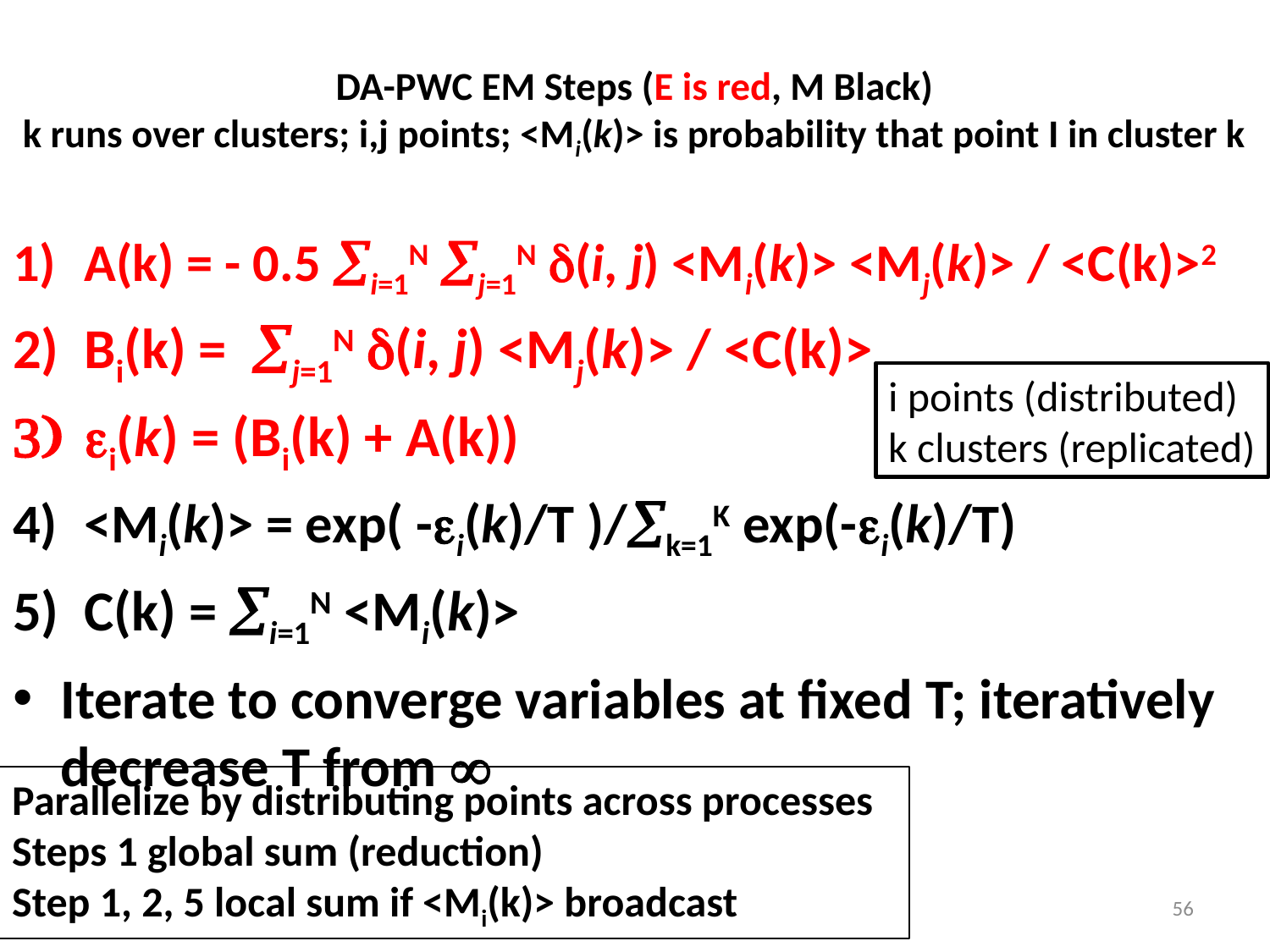

# DA-PWC EM Steps (E is red, M Black) k runs over clusters; i,j points; <Mi(k)> is probability that point I in cluster k
A(k) = - 0.5 ∑i=1N ∑j=1N δ(i, j) <Mi(k)> <Mj(k)> / <C(k)>2
Bi(k) =  ∑j=1N δ(i, j) <Mj(k)> / <C(k)>
εi(k) = (Bi(k) + A(k))
<Mi(k)> = exp( -εi(k)/T )/∑k=1K exp(-εi(k)/T)
C(k) = ∑i=1N <Mi(k)>
Iterate to converge variables at fixed T; iteratively decrease T from ∞
i points (distributed)
k clusters (replicated)
Parallelize by distributing points across processes
Steps 1 global sum (reduction)
Step 1, 2, 5 local sum if <Mi(k)> broadcast
56